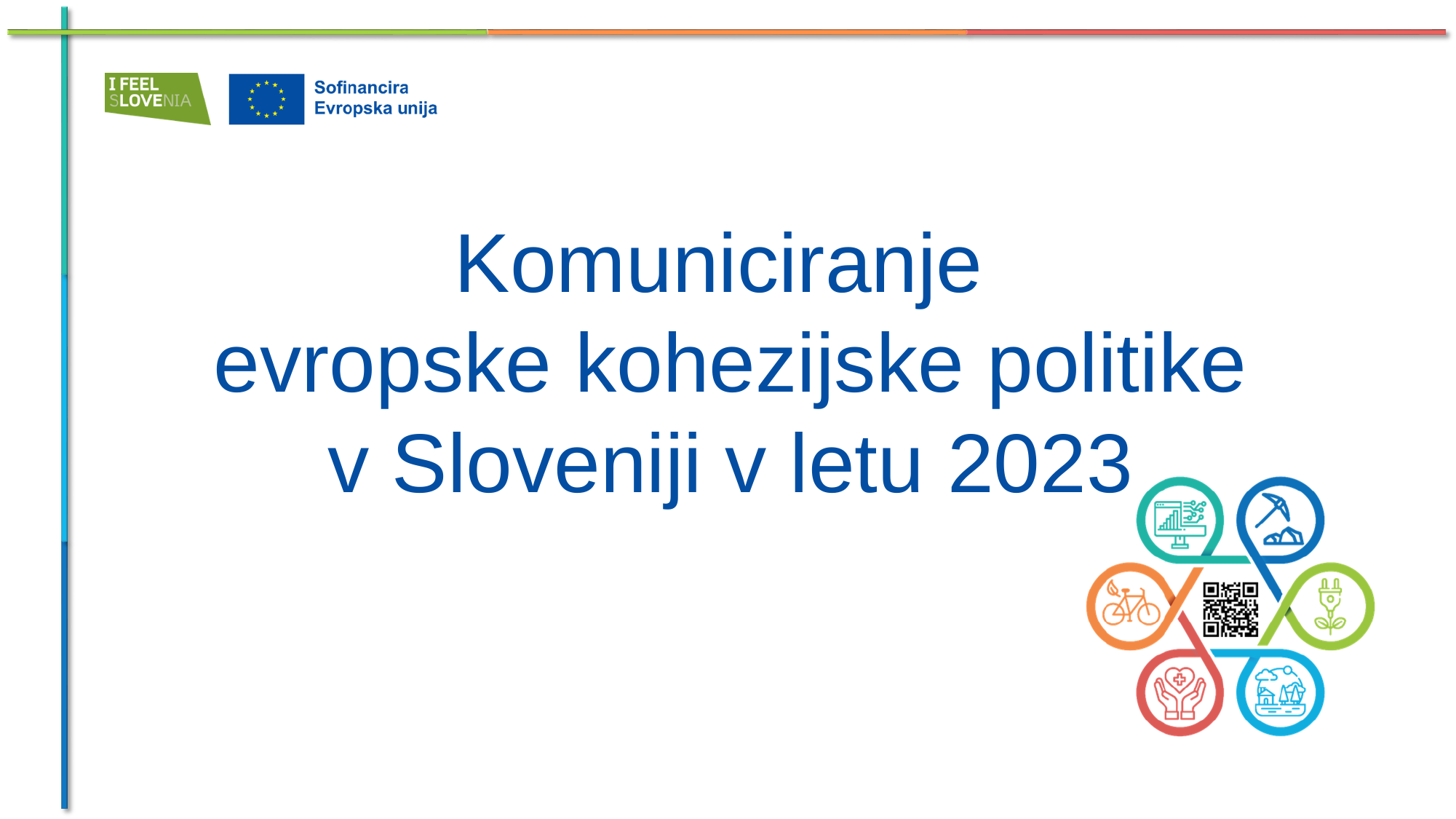

# Komuniciranje evropske kohezijske politike v Sloveniji v letu 2023